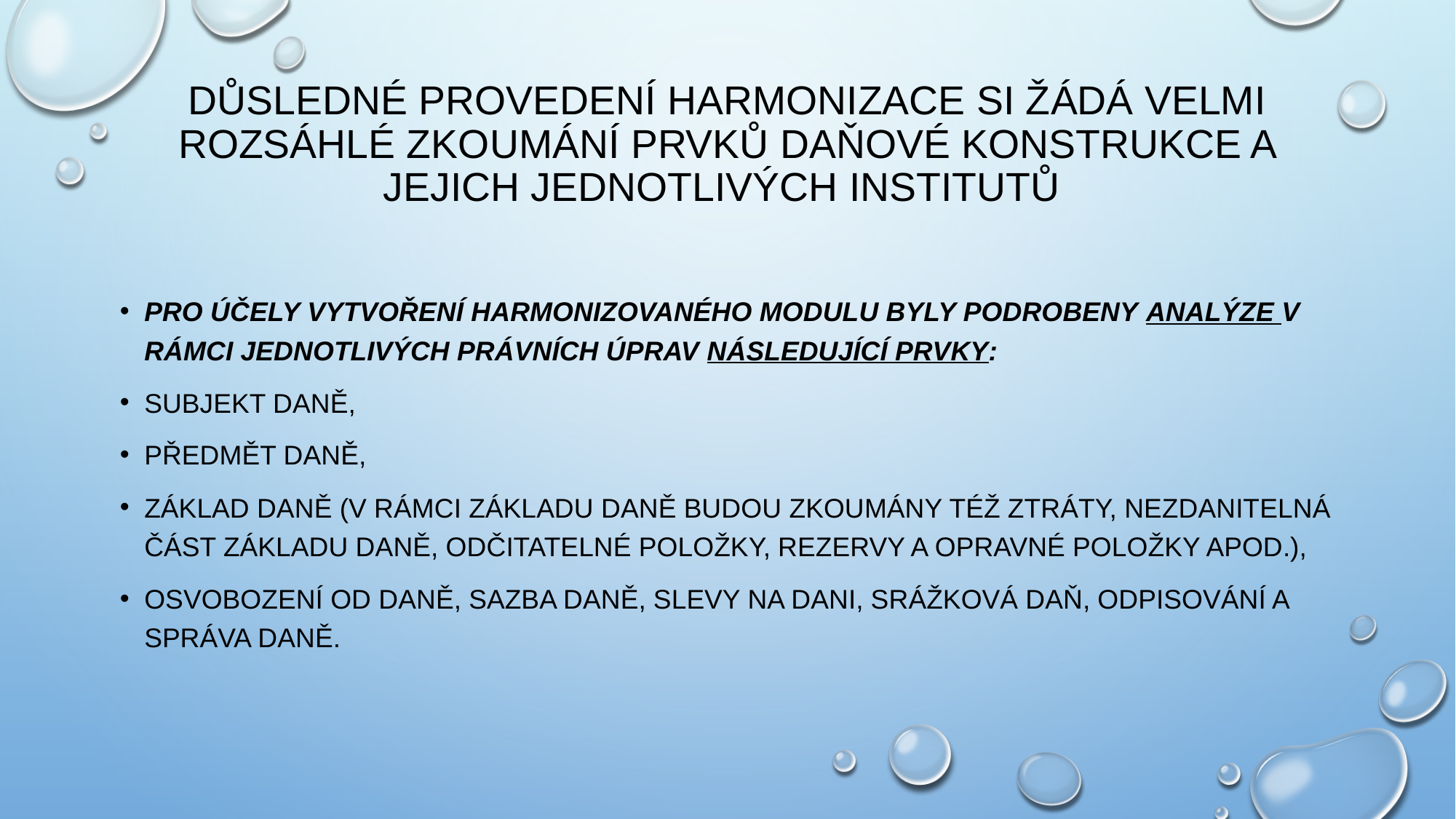

# Důsledné provedení harmonizace si žádá velmi rozsáhlé zkoumání prvků daňové konstrukce a jejich jednotlivých institutů
Pro účely vytvoření harmonizovaného modulu byly podrobeny analýze v rámci jednotlivých právních úprav následující prvky:
subjekt daně,
předmět daně,
základ daně (v rámci základu daně budou zkoumány též ztráty, nezdanitelná část základu daně, odčitatelné položky, rezervy a opravné položky apod.),
osvobození od daně, sazba daně, slevy na dani, srážková daň, odpisování a správa daně.